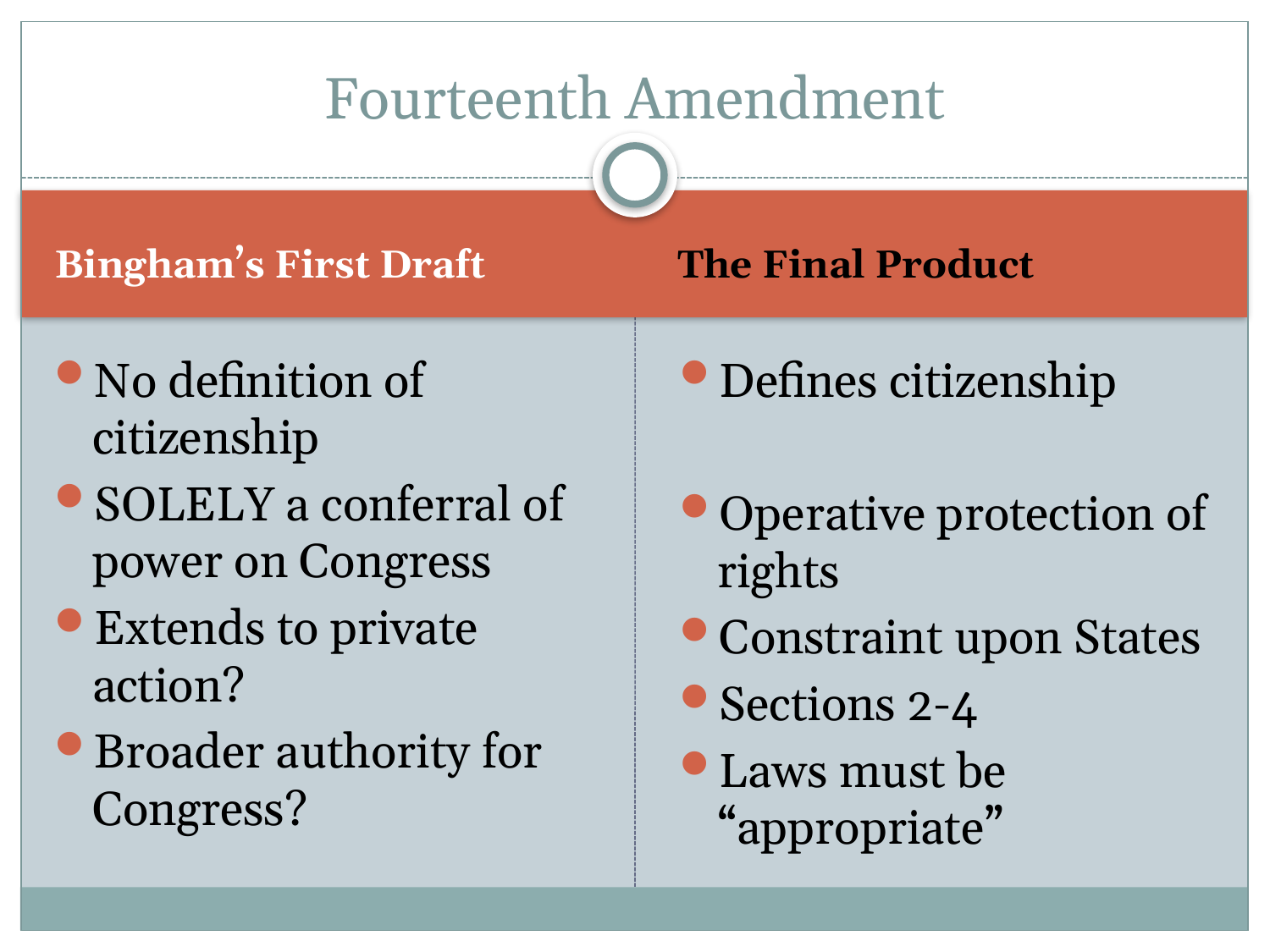

# Fourteenth Amendment
Bingham’s First Draft
The Final Product
No definition of citizenship
SOLELY a conferral of power on Congress
Extends to private action?
Broader authority for Congress?
Defines citizenship

Operative protection of rights
Constraint upon States
Sections 2-4
Laws must be “appropriate”